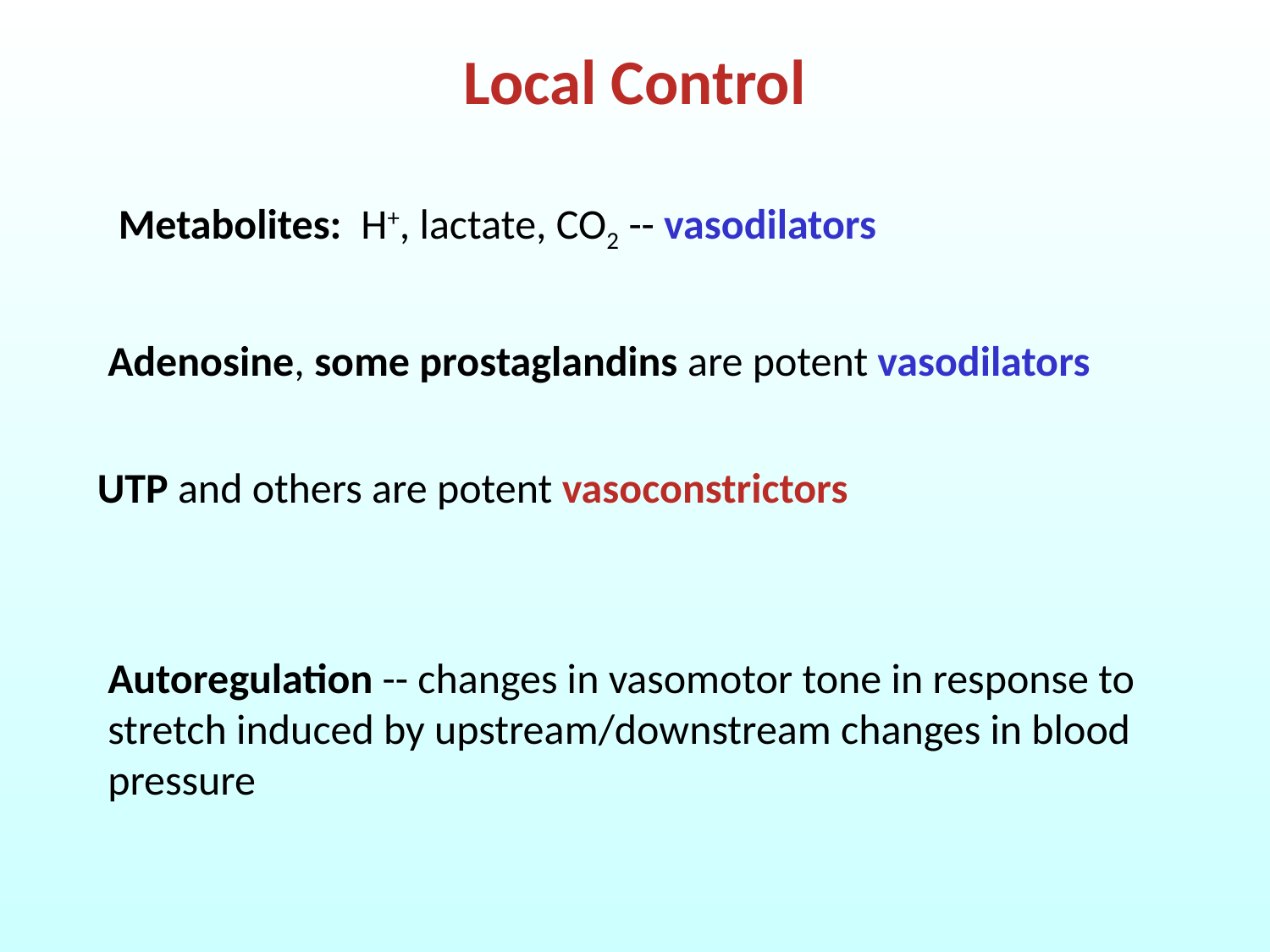

Local Control
Metabolites:  H+, lactate, CO2 -- vasodilators
Adenosine, some prostaglandins are potent vasodilators
UTP and others are potent vasoconstrictors
Autoregulation -- changes in vasomotor tone in response to stretch induced by upstream/downstream changes in blood pressure